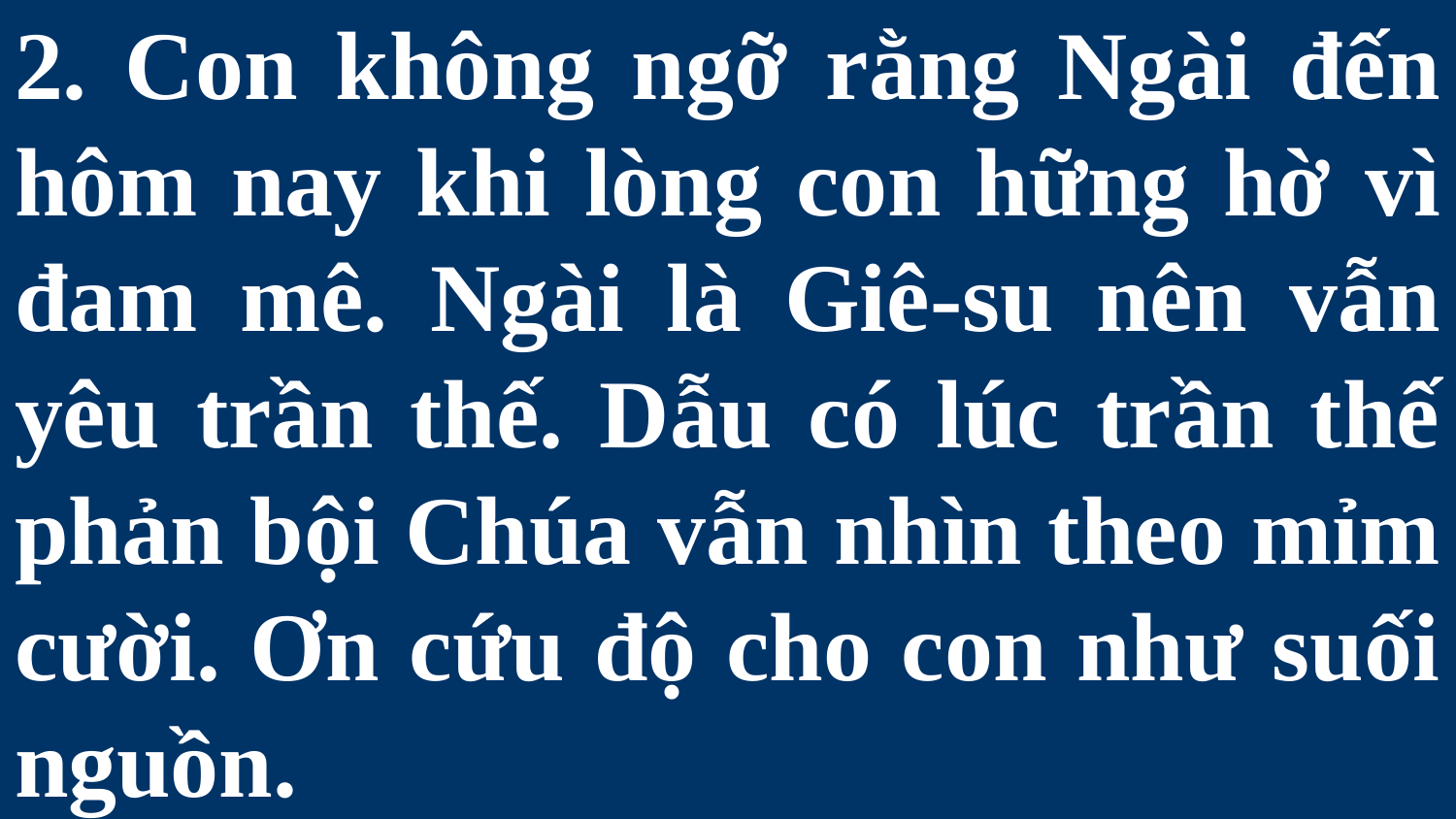

# 2. Con không ngỡ rằng Ngài đến hôm nay khi lòng con hững hờ vì đam mê. Ngài là Giê-su nên vẫn yêu trần thế. Dẫu có lúc trần thế phản bội Chúa vẫn nhìn theo mỉm cười. Ơn cứu độ cho con như suối nguồn.